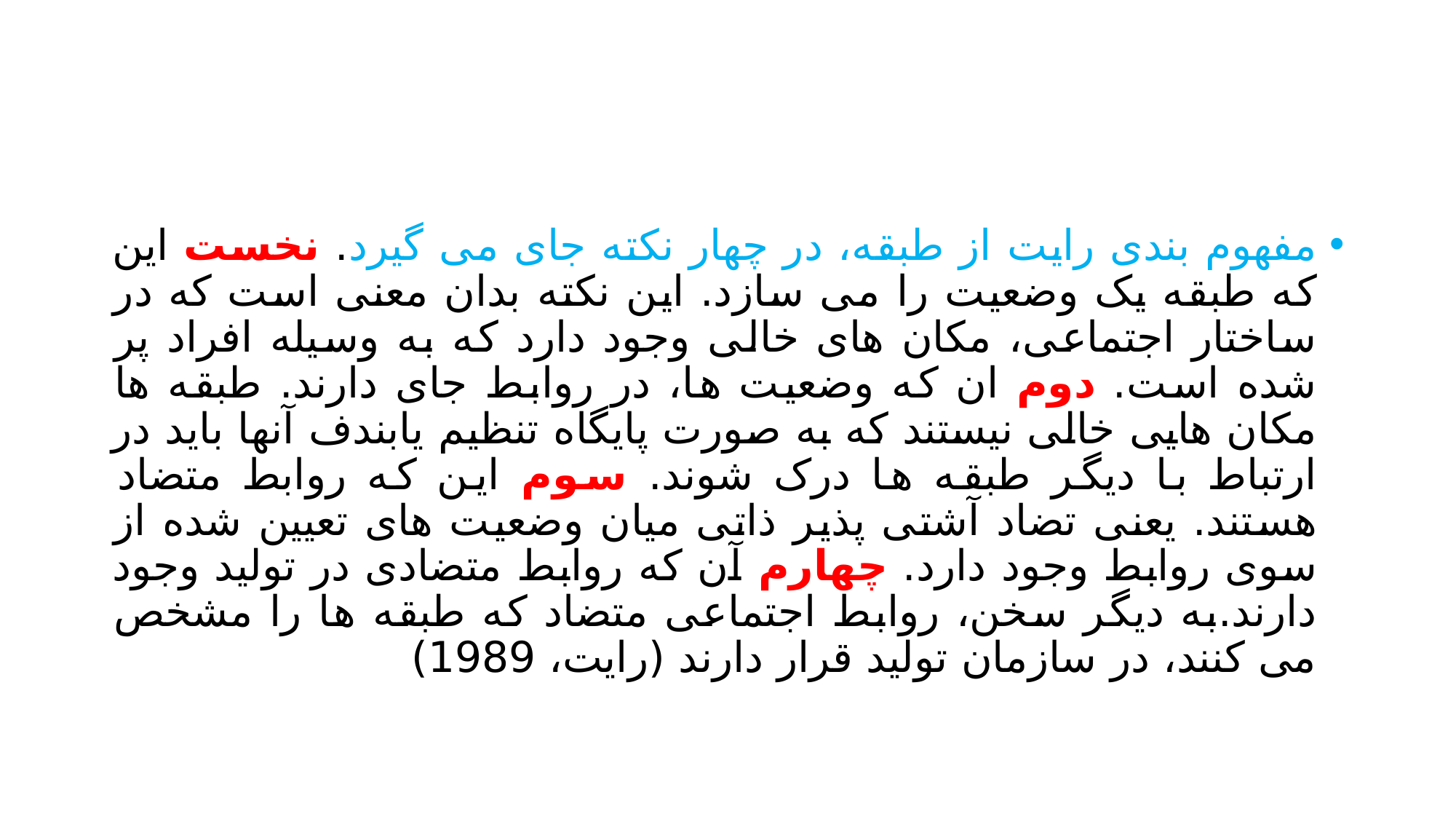

#
مفهوم بندی رایت از طبقه، در چهار نکته جای می گیرد. نخست این که طبقه یک وضعیت را می سازد. این نکته بدان معنی است که در ساختار اجتماعی، مکان های خالی وجود دارد که به وسیله افراد پر شده است. دوم ان که وضعیت ها، در روابط جای دارند. طبقه ها مکان هایی خالی نیستند که به صورت پایگاه تنظیم یابندف آنها باید در ارتباط با دیگر طبقه ها درک شوند. سوم این که روابط متضاد هستند. یعنی تضاد آشتی پذیر ذاتی میان وضعیت های تعیین شده از سوی روابط وجود دارد. چهارم آن که روابط متضادی در تولید وجود دارند.به دیگر سخن، روابط اجتماعی متضاد که طبقه ها را مشخص می کنند، در سازمان تولید قرار دارند (رایت، 1989)